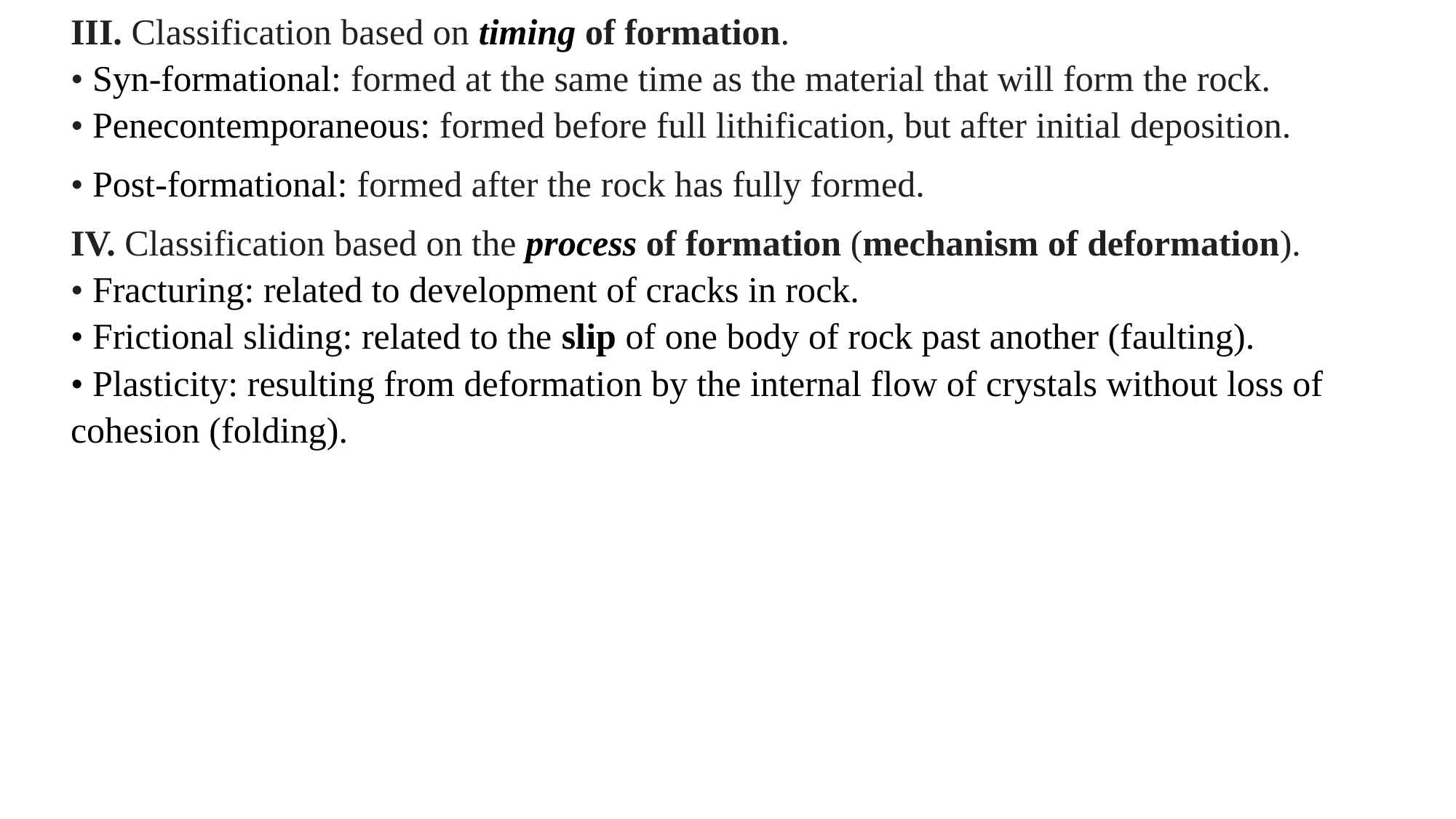

III. Classification based on timing of formation.
• Syn-formational: formed at the same time as the material that will form the rock.
• Penecontemporaneous: formed before full lithification, but after initial deposition.
• Post-formational: formed after the rock has fully formed.
IV. Classification based on the process of formation (mechanism of deformation).
• Fracturing: related to development of cracks in rock.
• Frictional sliding: related to the slip of one body of rock past another (faulting).
• Plasticity: resulting from deformation by the internal flow of crystals without loss of cohesion (folding).